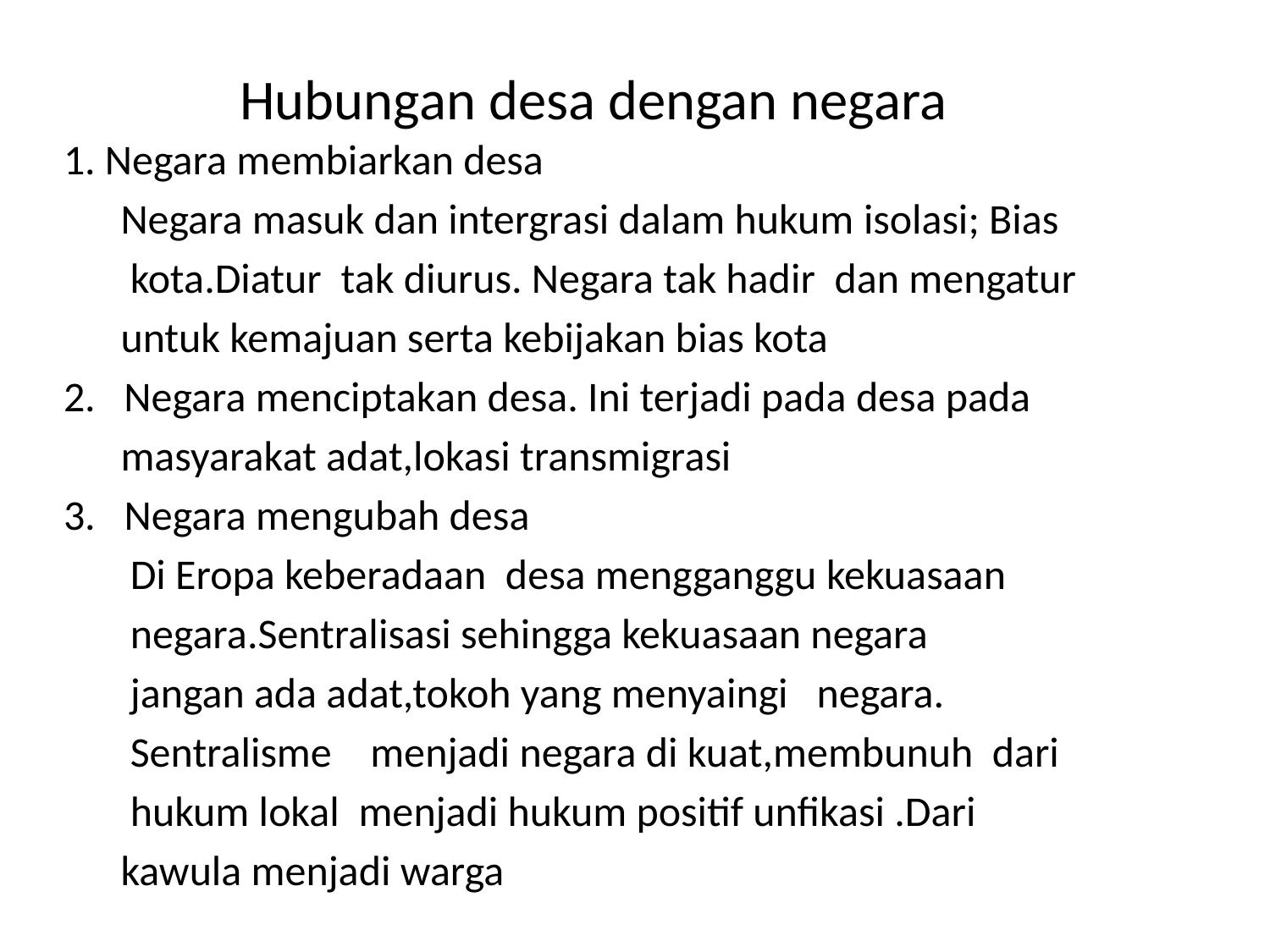

# Hubungan desa dengan negara
1. Negara membiarkan desa
      Negara masuk dan intergrasi dalam hukum isolasi; Bias
       kota.Diatur  tak diurus. Negara tak hadir  dan mengatur
      untuk kemajuan serta kebijakan bias kota
2.   Negara menciptakan desa. Ini terjadi pada desa pada
      masyarakat adat,lokasi transmigrasi
3.   Negara mengubah desa
       Di Eropa keberadaan  desa mengganggu kekuasaan
       negara.Sentralisasi sehingga kekuasaan negara
       jangan ada adat,tokoh yang menyaingi   negara.
       Sentralisme    menjadi negara di kuat,membunuh  dari
       hukum lokal  menjadi hukum positif unfikasi .Dari
      kawula menjadi warga